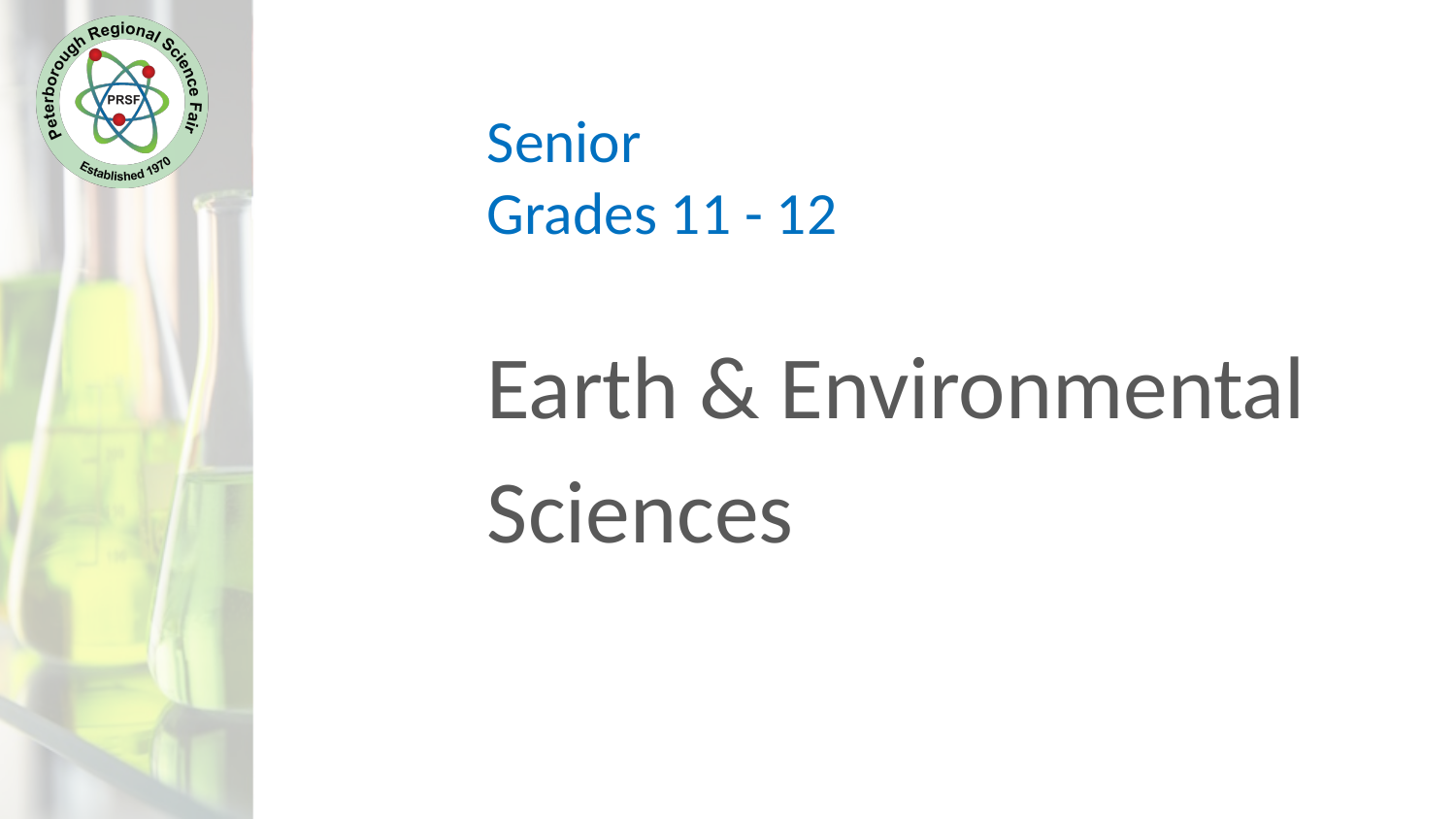

# Senior Grades 11 - 12
Earth & Environmental
Sciences